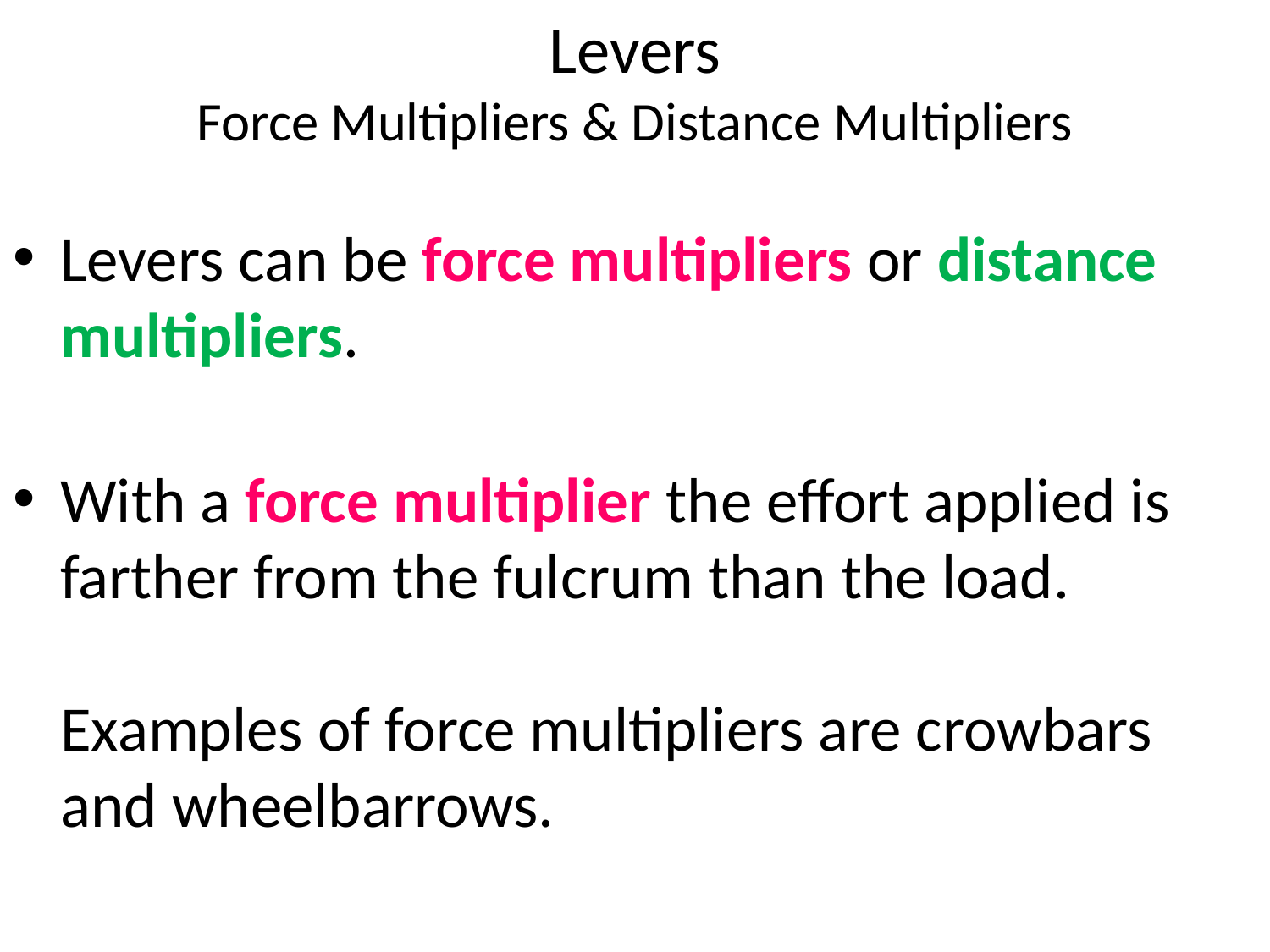

# Levers Force Multipliers & Distance Multipliers
Levers can be force multipliers or distance multipliers.
With a force multiplier the effort applied is farther from the fulcrum than the load.
Examples of force multipliers are crowbars and wheelbarrows.